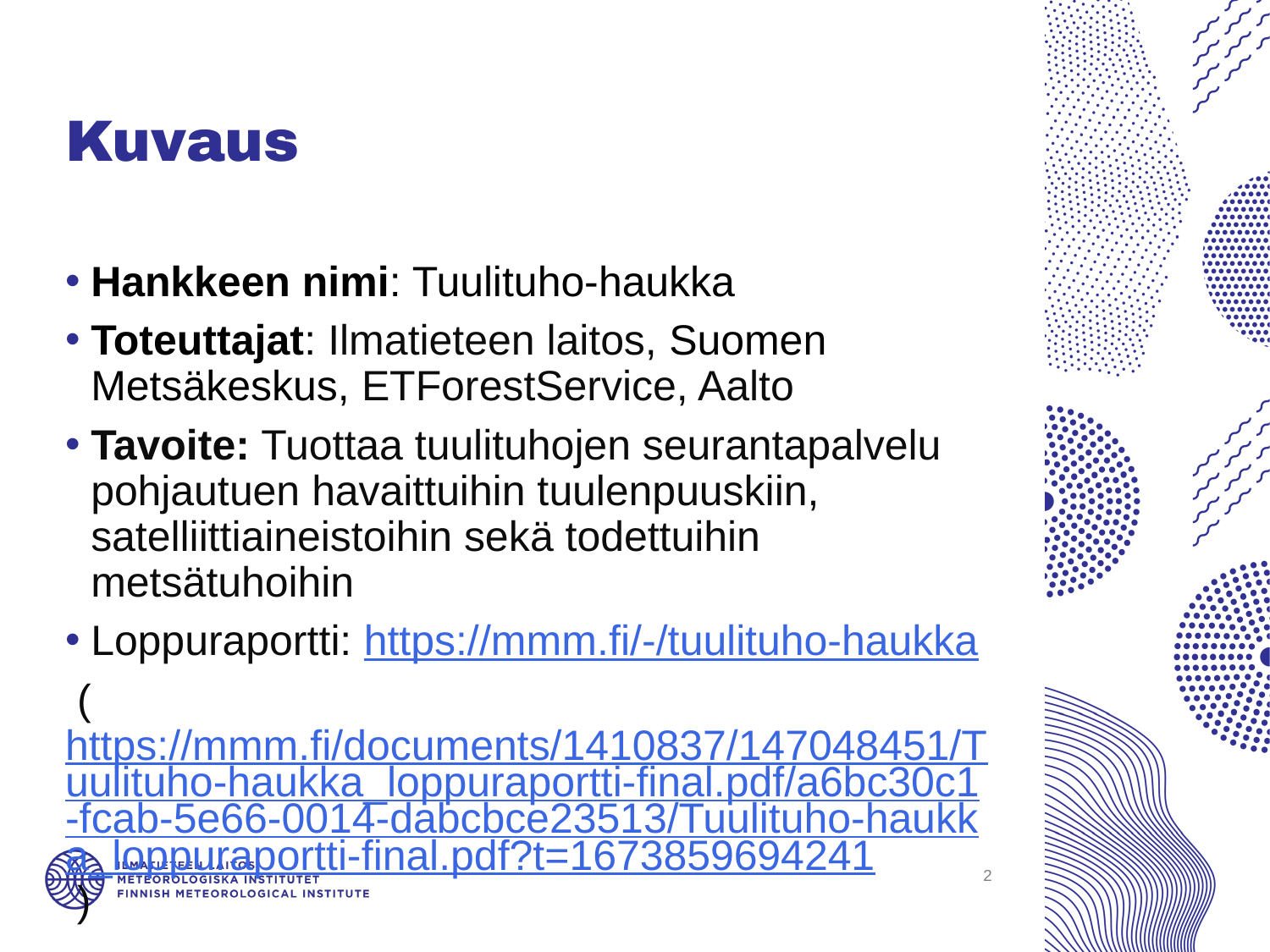

# Kuvaus
Hankkeen nimi: Tuulituho-haukka
Toteuttajat: Ilmatieteen laitos, Suomen Metsäkeskus, ETForestService, Aalto
Tavoite: Tuottaa tuulituhojen seurantapalvelu pohjautuen havaittuihin tuulenpuuskiin, satelliittiaineistoihin sekä todettuihin metsätuhoihin
Loppuraportti: https://mmm.fi/-/tuulituho-haukka
 (https://mmm.fi/documents/1410837/147048451/Tuulituho-haukka_loppuraportti-final.pdf/a6bc30c1-fcab-5e66-0014-dabcbce23513/Tuulituho-haukka_loppuraportti-final.pdf?t=1673859694241 )
2